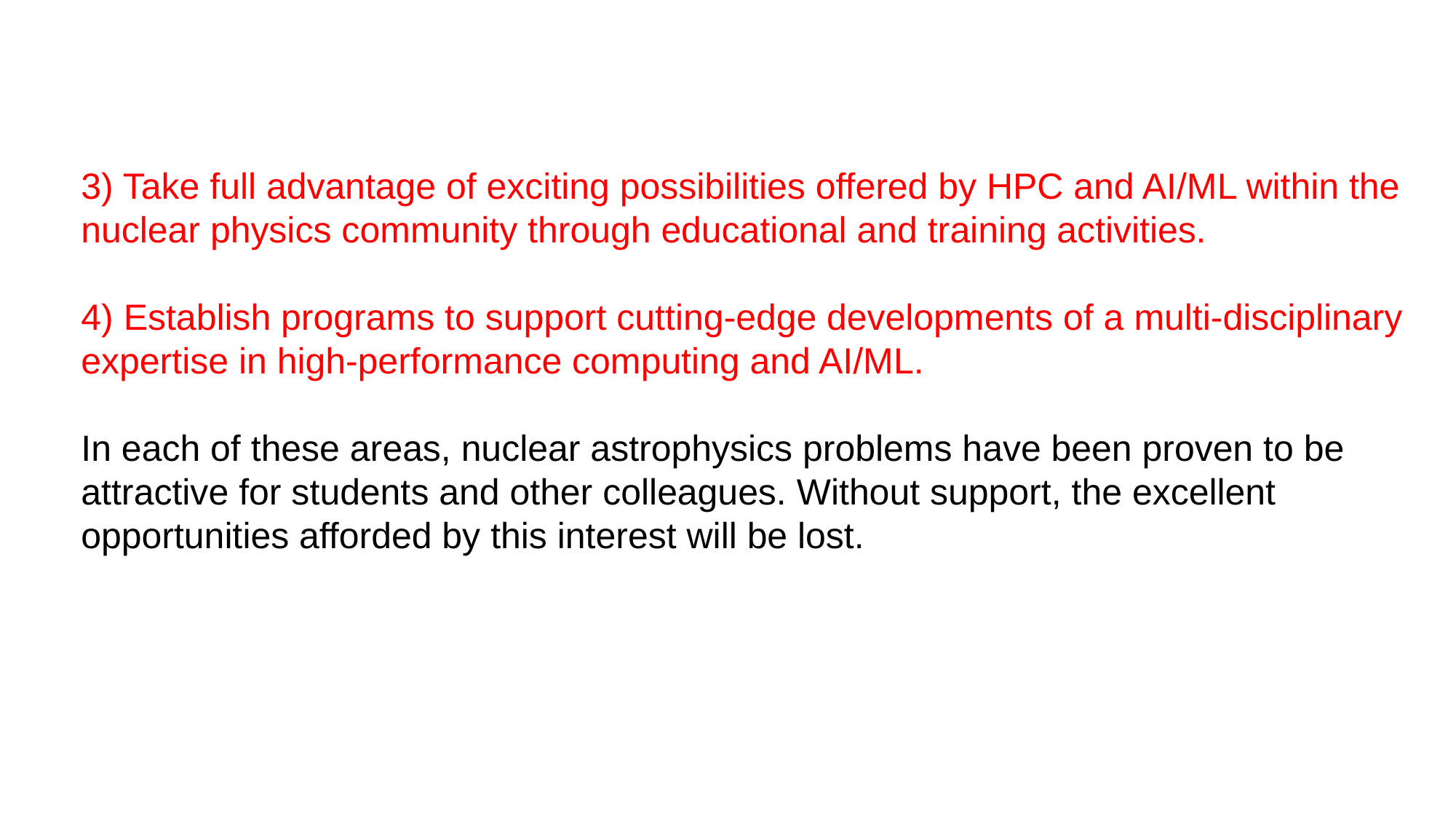

3) Take full advantage of exciting possibilities offered by HPC and AI/ML within the nuclear physics community through educational and training activities.

4) Establish programs to support cutting-edge developments of a multi-disciplinary expertise in high-performance computing and AI/ML.

In each of these areas, nuclear astrophysics problems have been proven to be attractive for students and other colleagues. Without support, the excellent opportunities afforded by this interest will be lost.